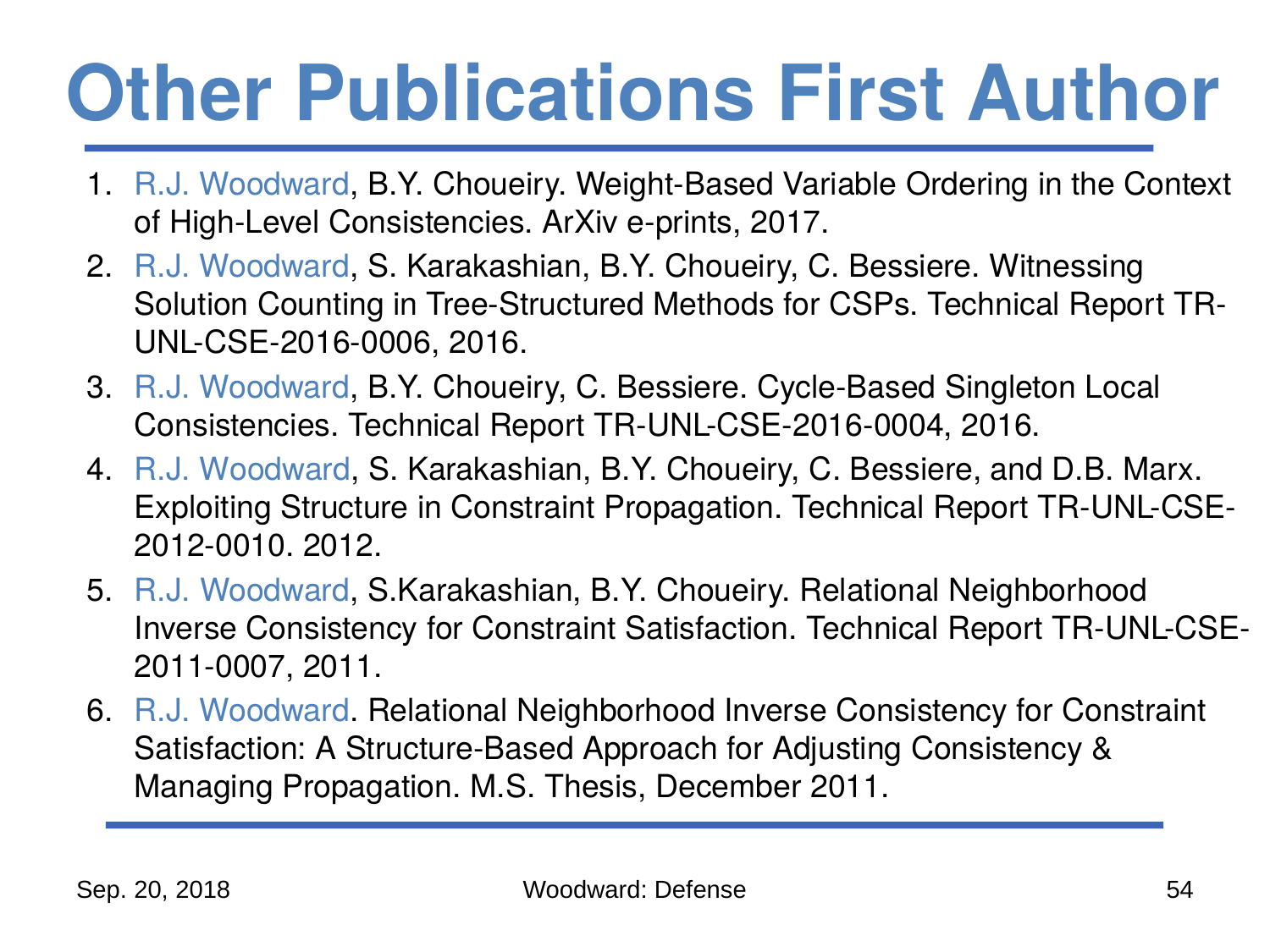

# Other Publications First Author
R.J. Woodward, B.Y. Choueiry. Weight-Based Variable Ordering in the Context of High-Level Consistencies. ArXiv e-prints, 2017.
R.J. Woodward, S. Karakashian, B.Y. Choueiry, C. Bessiere. Witnessing Solution Counting in Tree-Structured Methods for CSPs. Technical Report TR-UNL-CSE-2016-0006, 2016.
R.J. Woodward, B.Y. Choueiry, C. Bessiere. Cycle-Based Singleton Local Consistencies. Technical Report TR-UNL-CSE-2016-0004, 2016.
R.J. Woodward, S. Karakashian, B.Y. Choueiry, C. Bessiere, and D.B. Marx. Exploiting Structure in Constraint Propagation. Technical Report TR-UNL-CSE-2012-0010. 2012.
R.J. Woodward, S.Karakashian, B.Y. Choueiry. Relational Neighborhood Inverse Consistency for Constraint Satisfaction. Technical Report TR-UNL-CSE-2011-0007, 2011.
R.J. Woodward. Relational Neighborhood Inverse Consistency for Constraint Satisfaction: A Structure-Based Approach for Adjusting Consistency & Managing Propagation. M.S. Thesis, December 2011.
Sep. 20, 2018
Woodward: Defense
54